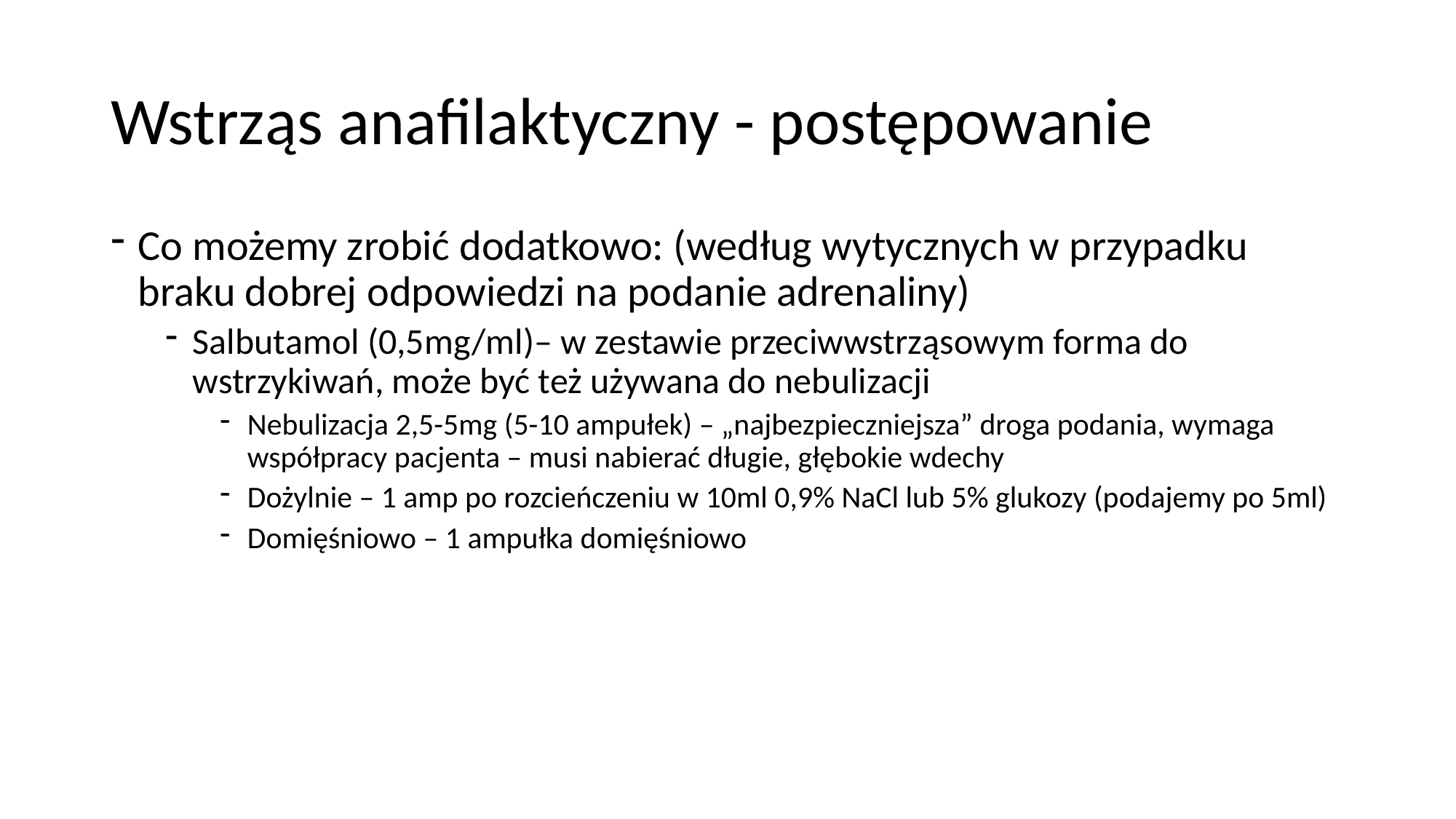

# Wstrząs anafilaktyczny - postępowanie
Co możemy zrobić dodatkowo: (według wytycznych w przypadku braku dobrej odpowiedzi na podanie adrenaliny)
Salbutamol (0,5mg/ml)– w zestawie przeciwwstrząsowym forma do wstrzykiwań, może być też używana do nebulizacji
Nebulizacja 2,5-5mg (5-10 ampułek) – „najbezpieczniejsza” droga podania, wymaga współpracy pacjenta – musi nabierać długie, głębokie wdechy
Dożylnie – 1 amp po rozcieńczeniu w 10ml 0,9% NaCl lub 5% glukozy (podajemy po 5ml)
Domięśniowo – 1 ampułka domięśniowo